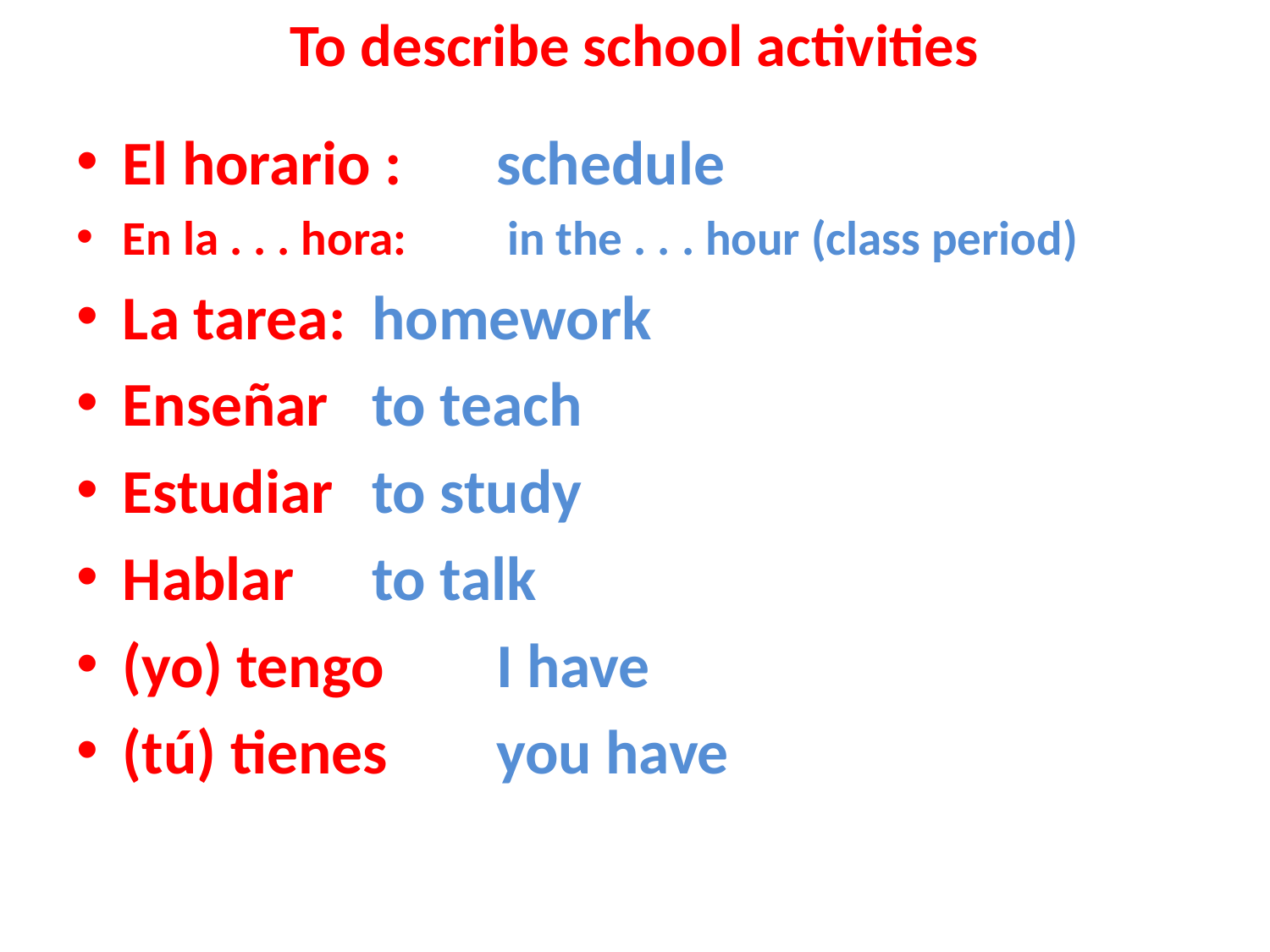

# To describe school activities
El horario :		schedule
En la . . . hora:		 in the . . . hour (class period)
La tarea: 		homework
Enseñar		to teach
Estudiar		to study
Hablar			to talk
(yo) tengo 		I have
(tú) tienes 		you have